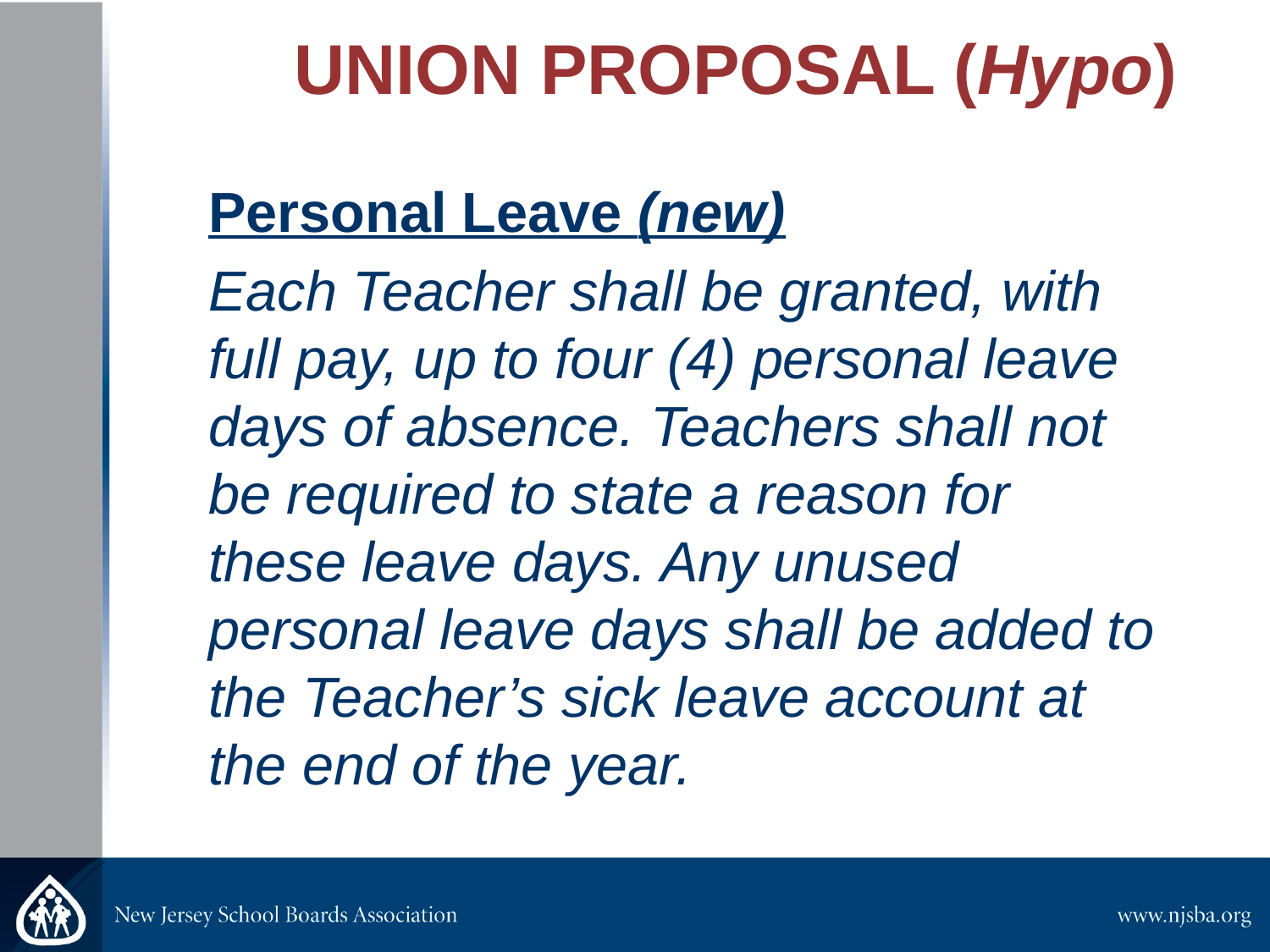

UNION PROPOSAL (Hypo)
Personal Leave (new)
Each Teacher shall be granted, with full pay, up to four (4) personal leave days of absence. Teachers shall not be required to state a reason for these leave days. Any unused personal leave days shall be added to the Teacher’s sick leave account at the end of the year.